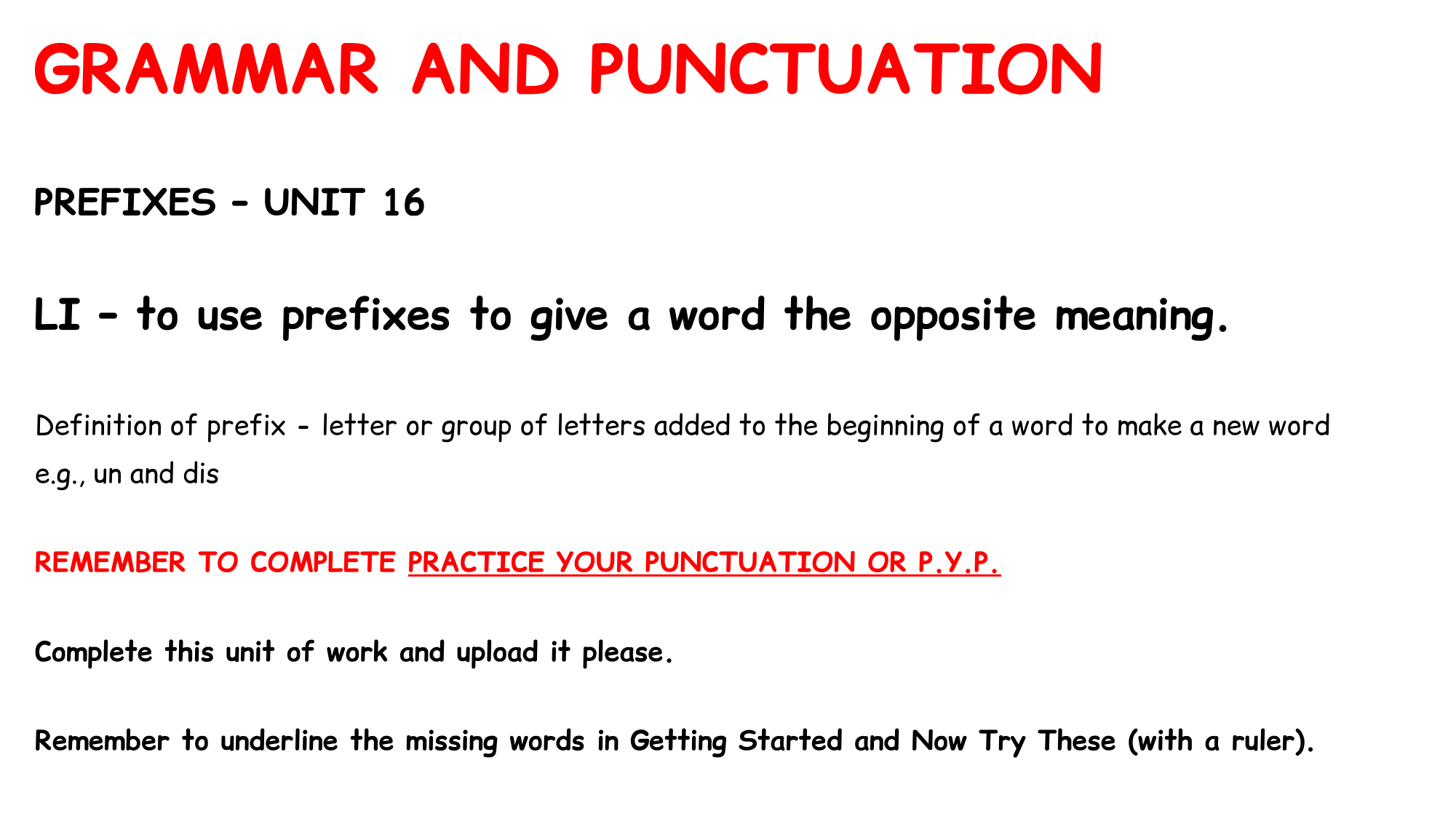

# GRAMMAR AND PUNCTUATION

PREFIXES – UNIT 16

LI – to use prefixes to give a word the opposite meaning.

Definition of prefix - letter or group of letters added to the beginning of a word to make a new word
e.g., un and dis

REMEMBER TO COMPLETE PRACTICE YOUR PUNCTUATION OR P.Y.P.

Complete this unit of work and upload it please.

Remember to underline the missing words in Getting Started and Now Try These (with a ruler).

Please upload into Assignments.